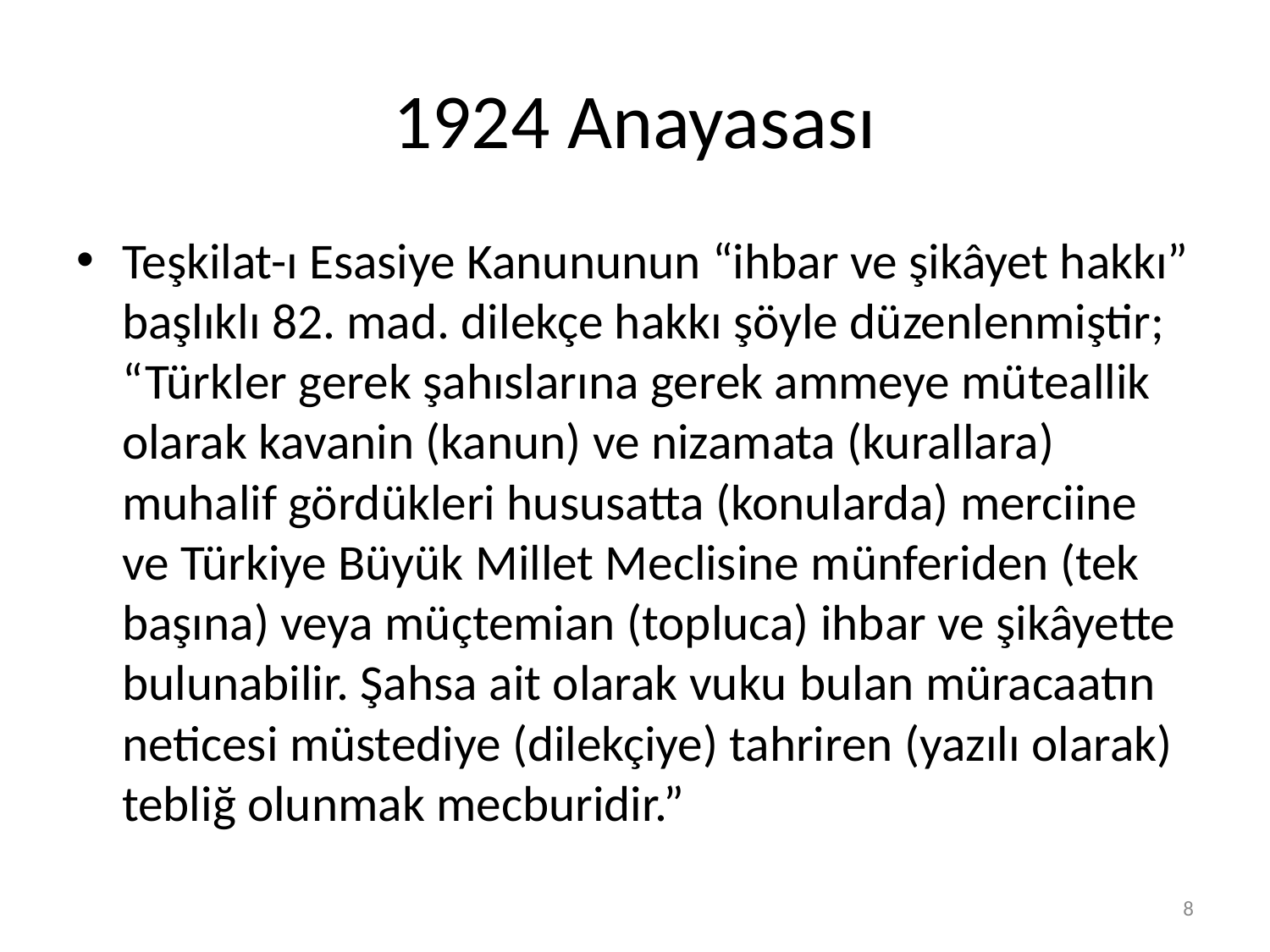

# 1924 Anayasası
Teşkilat-ı Esasiye Kanununun “ihbar ve şikâyet hakkı” başlıklı 82. mad. dilekçe hakkı şöyle düzenlenmiştir; “Türkler gerek şahıslarına gerek ammeye müteallik olarak kavanin (kanun) ve nizamata (kurallara) muhalif gördükleri hususatta (konularda) merciine ve Türkiye Büyük Millet Meclisine münferiden (tek başına) veya müçtemian (topluca) ihbar ve şikâyette bulunabilir. Şahsa ait olarak vuku bulan müracaatın neticesi müstediye (dilekçiye) tahriren (yazılı olarak) tebliğ olunmak mecburidir.”
8